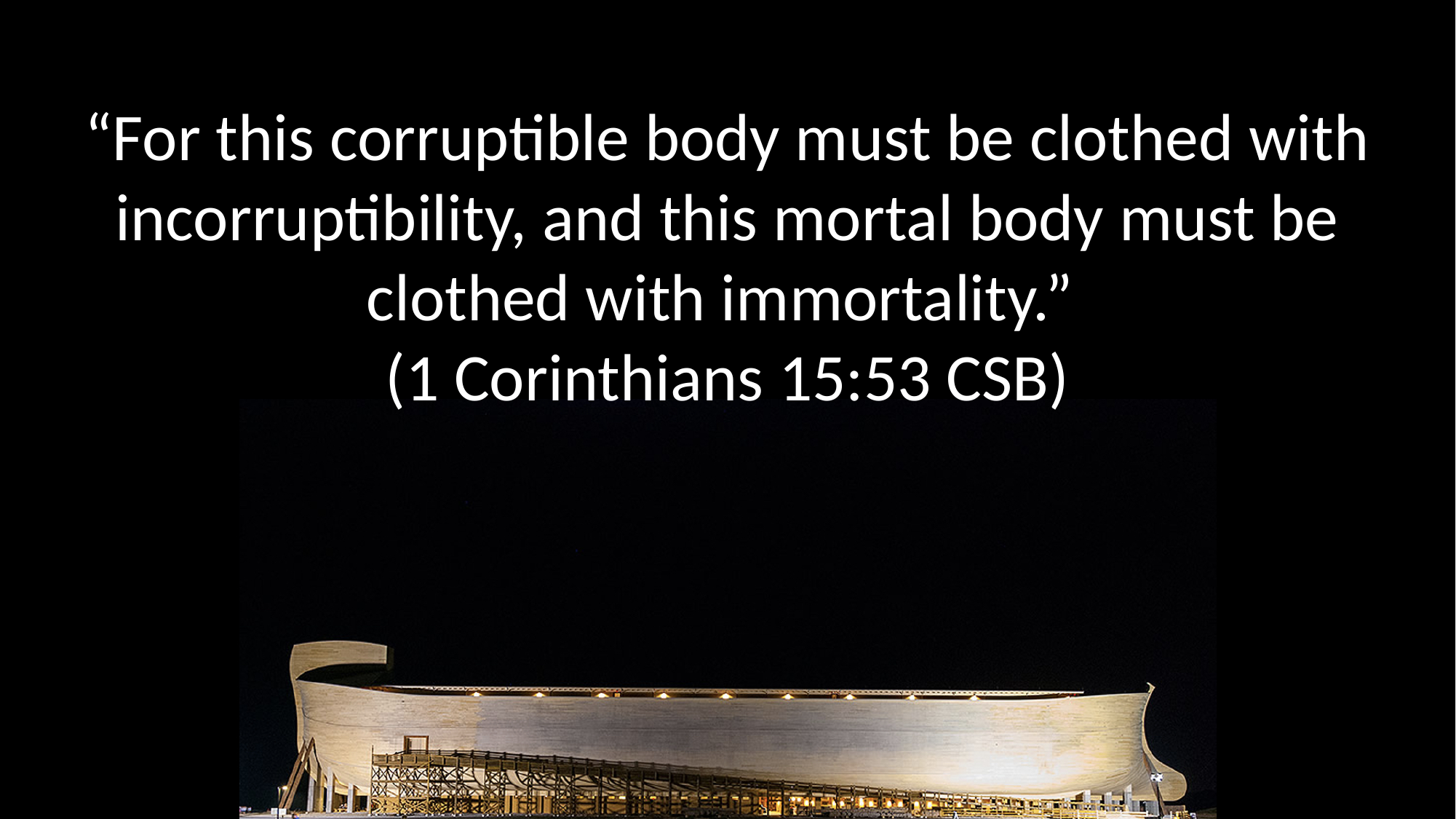

“For this corruptible body must be clothed with incorruptibility, and this mortal body must be clothed with immortality.”
(1 Corinthians 15:53 CSB)